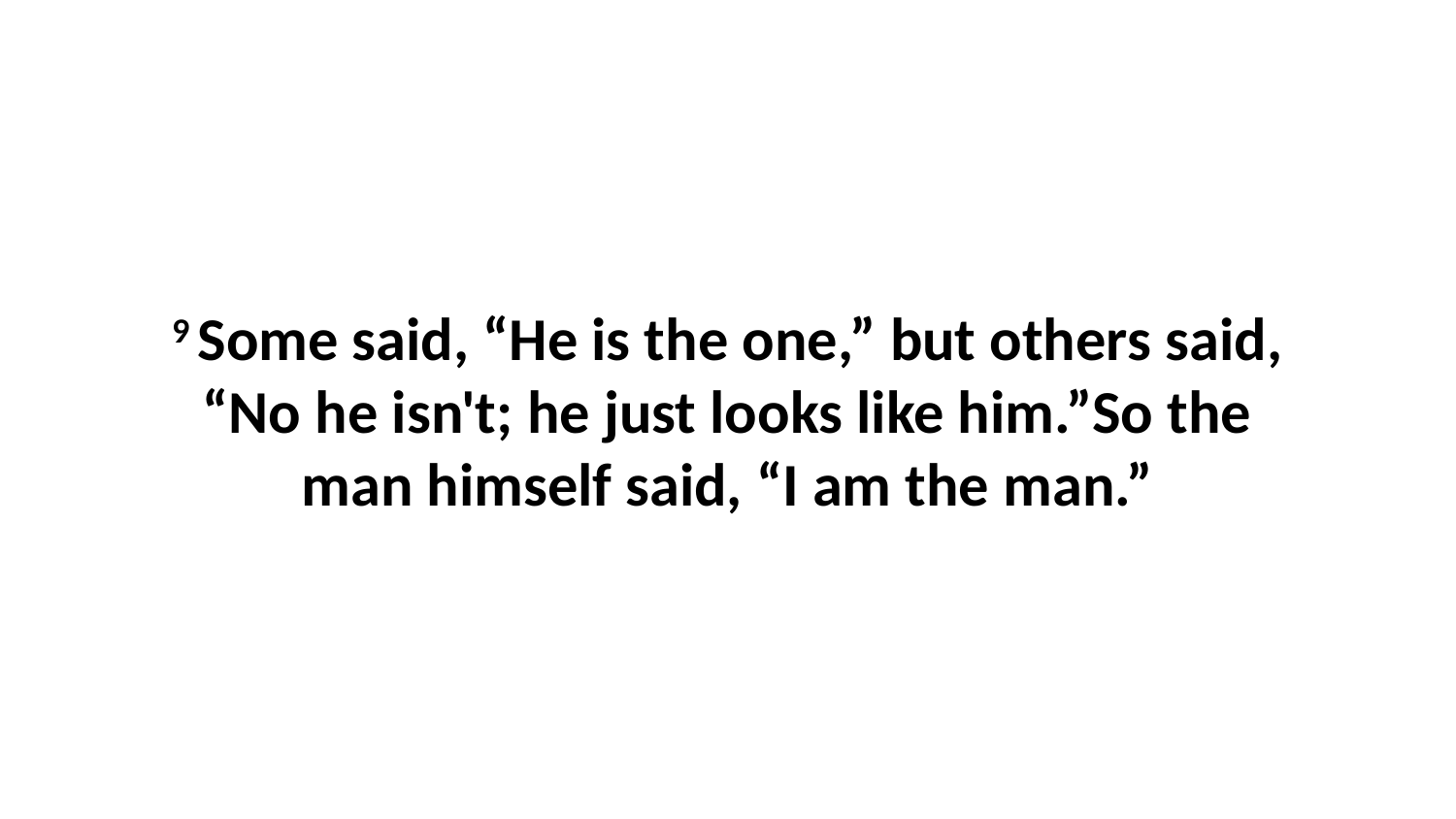

9 Some said, “He is the one,” but others said, “No he isn't; he just looks like him.”So the man himself said, “I am the man.”